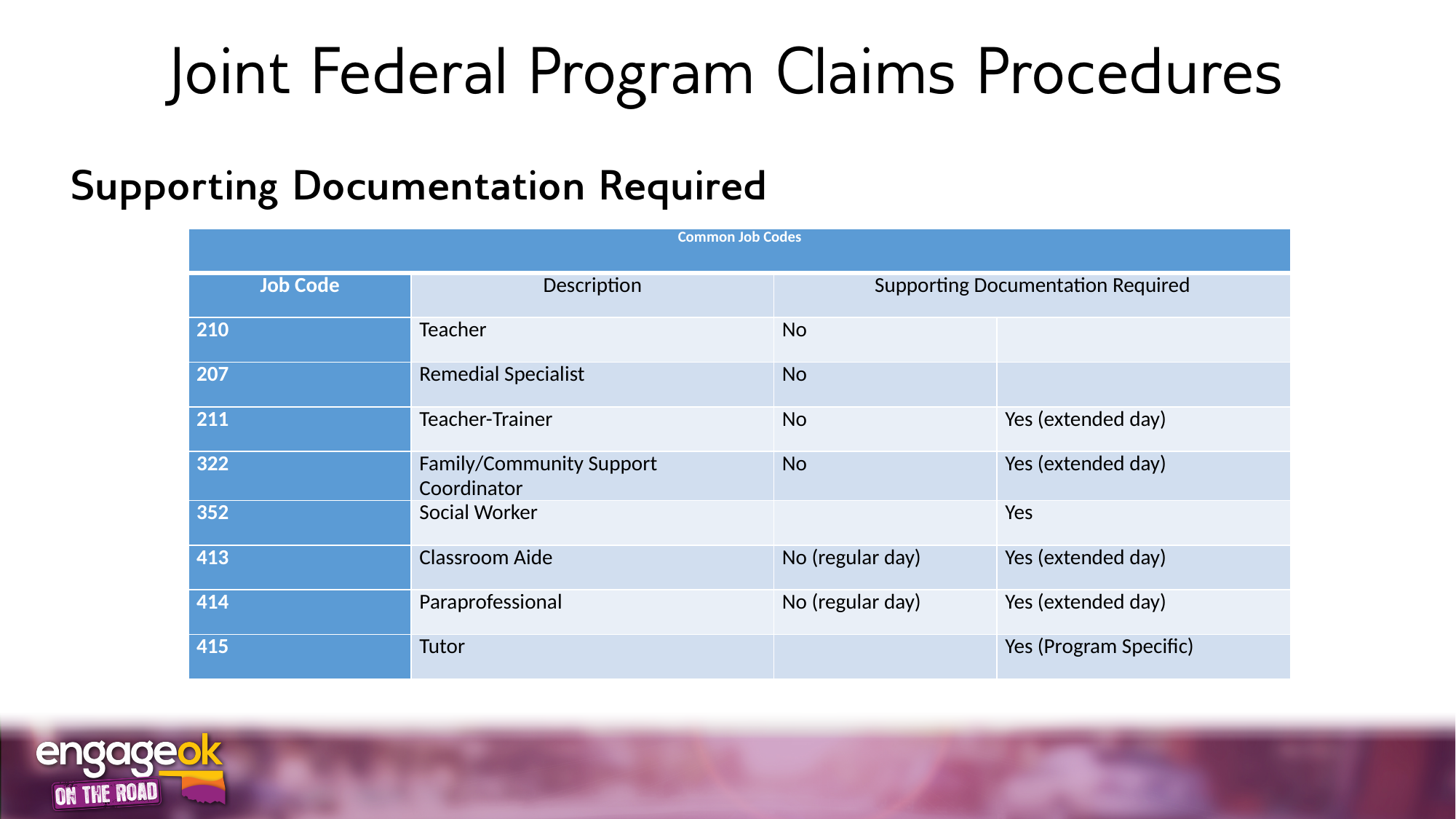

# Joint Federal Program Claims Procedures
Supporting Documentation Required

| Common Job Codes |  |  |  |
| --- | --- | --- | --- |
| Job Code | Description | Supporting Documentation Required |  |
| 210 | Teacher | No |  |
| 207 | Remedial Specialist | No |  |
| 211 | Teacher-Trainer | No | Yes (extended day) |
| 322 | Family/Community Support Coordinator | No | Yes (extended day) |
| 352 | Social Worker |  | Yes |
| 413 | Classroom Aide | No (regular day) | Yes (extended day) |
| 414 | Paraprofessional | No (regular day) | Yes (extended day) |
| 415 | Tutor |  | Yes (Program Specific) |